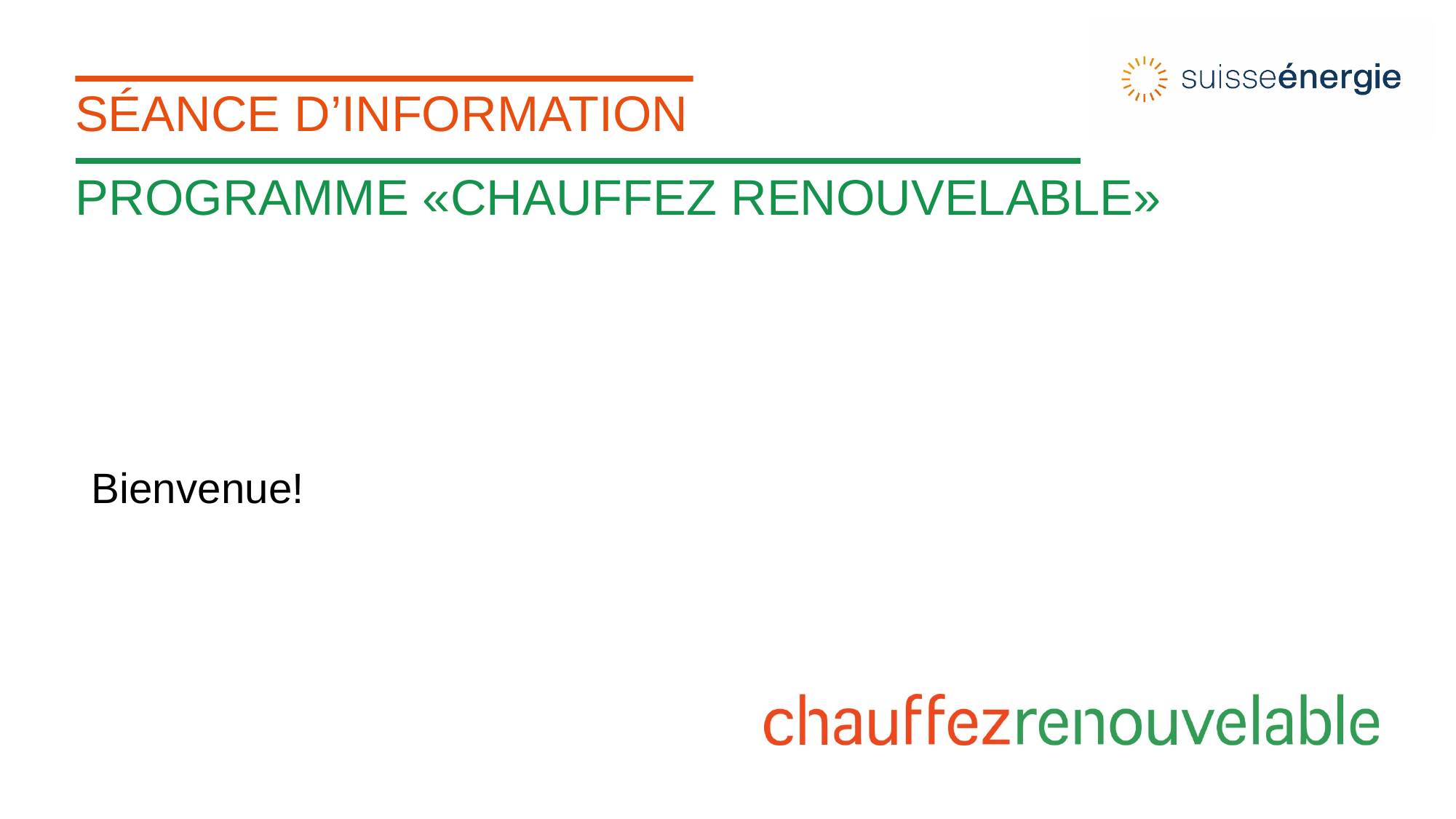

# Séance d’information
Programme «chauffez renouvelable»
Bienvenue!